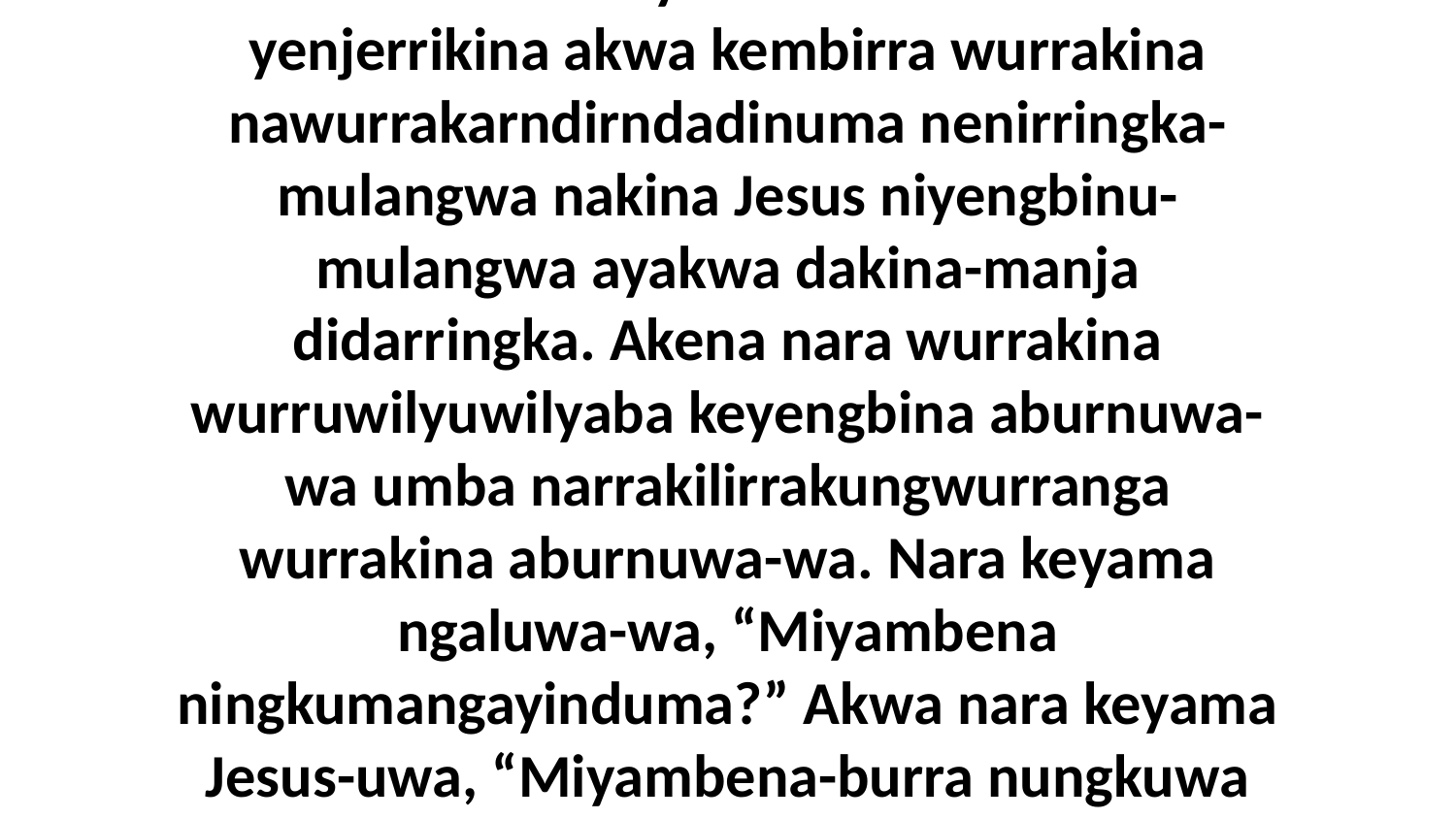

27 Akini-yada ngawa aburraja Jesus-langwa warnikabuburrakiyuwa nalawurradinuma yenjerrikina akwa kembirra wurrakina nawurrakarndirndadinuma nenirringka-mulangwa nakina Jesus niyengbinu-mulangwa ayakwa dakina-manja didarringka. Akena nara wurrakina wurruwilyuwilyaba keyengbina aburnuwa-wa umba narrakilirrakungwurranga wurrakina aburnuwa-wa. Nara keyama ngaluwa-wa, “Miyambena ningkumangayinduma?” Akwa nara keyama Jesus-uwa, “Miyambena-burra nungkuwa ningkiyengbinama ayakwa dakaka-manja didarringka?” Nara keyama wurrakina.